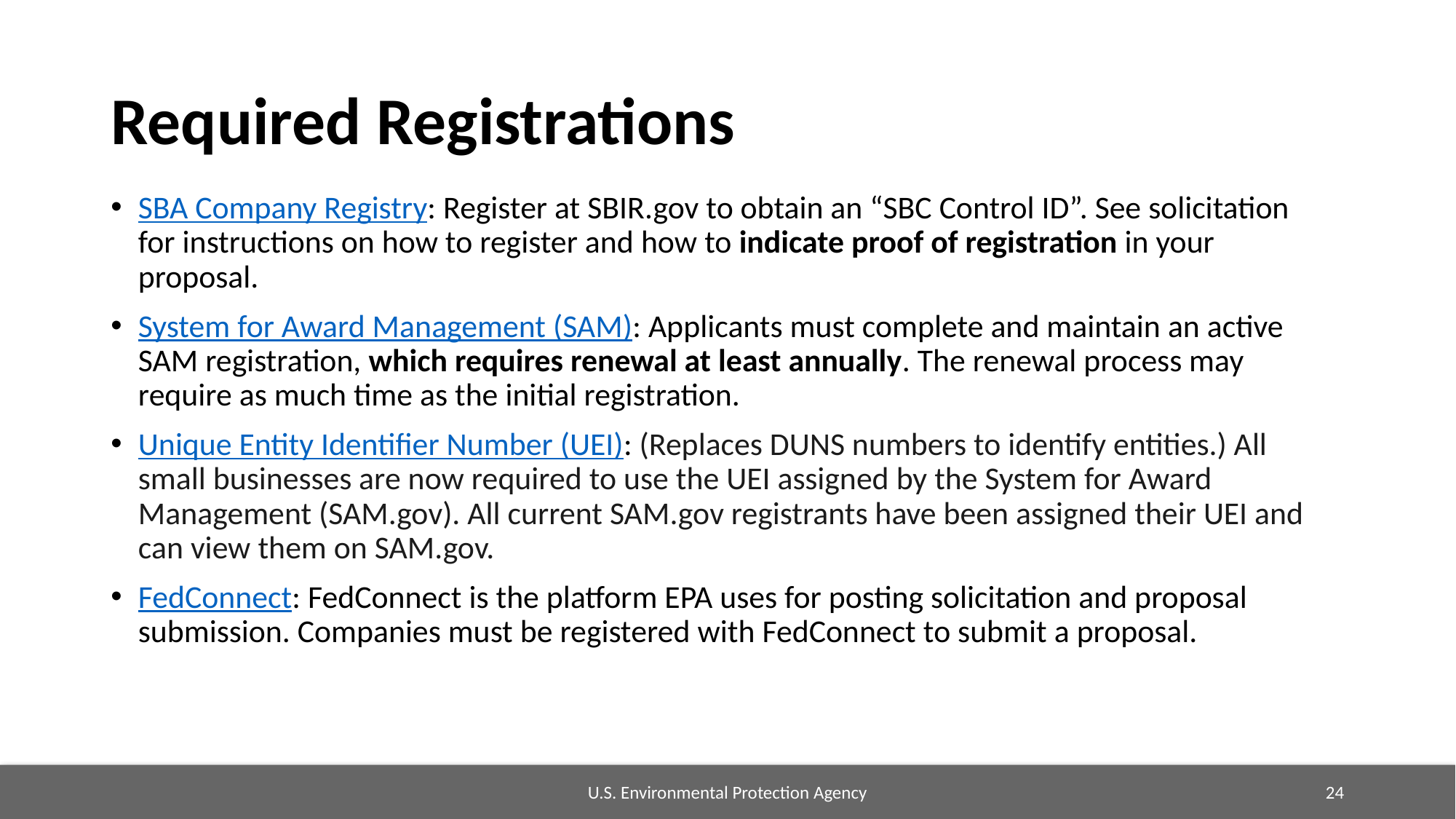

# Required Registrations
SBA Company Registry: Register at SBIR.gov to obtain an “SBC Control ID”. See solicitation for instructions on how to register and how to indicate proof of registration in your proposal.
System for Award Management (SAM): Applicants must complete and maintain an active SAM registration, which requires renewal at least annually. The renewal process may require as much time as the initial registration.
Unique Entity Identifier Number (UEI): (Replaces DUNS numbers to identify entities.) All small businesses are now required to use the UEI assigned by the System for Award Management (SAM.gov). All current SAM.gov registrants have been assigned their UEI and can view them on SAM.gov.
FedConnect: FedConnect is the platform EPA uses for posting solicitation and proposal submission. Companies must be registered with FedConnect to submit a proposal.

U.S. Environmental Protection Agency
24